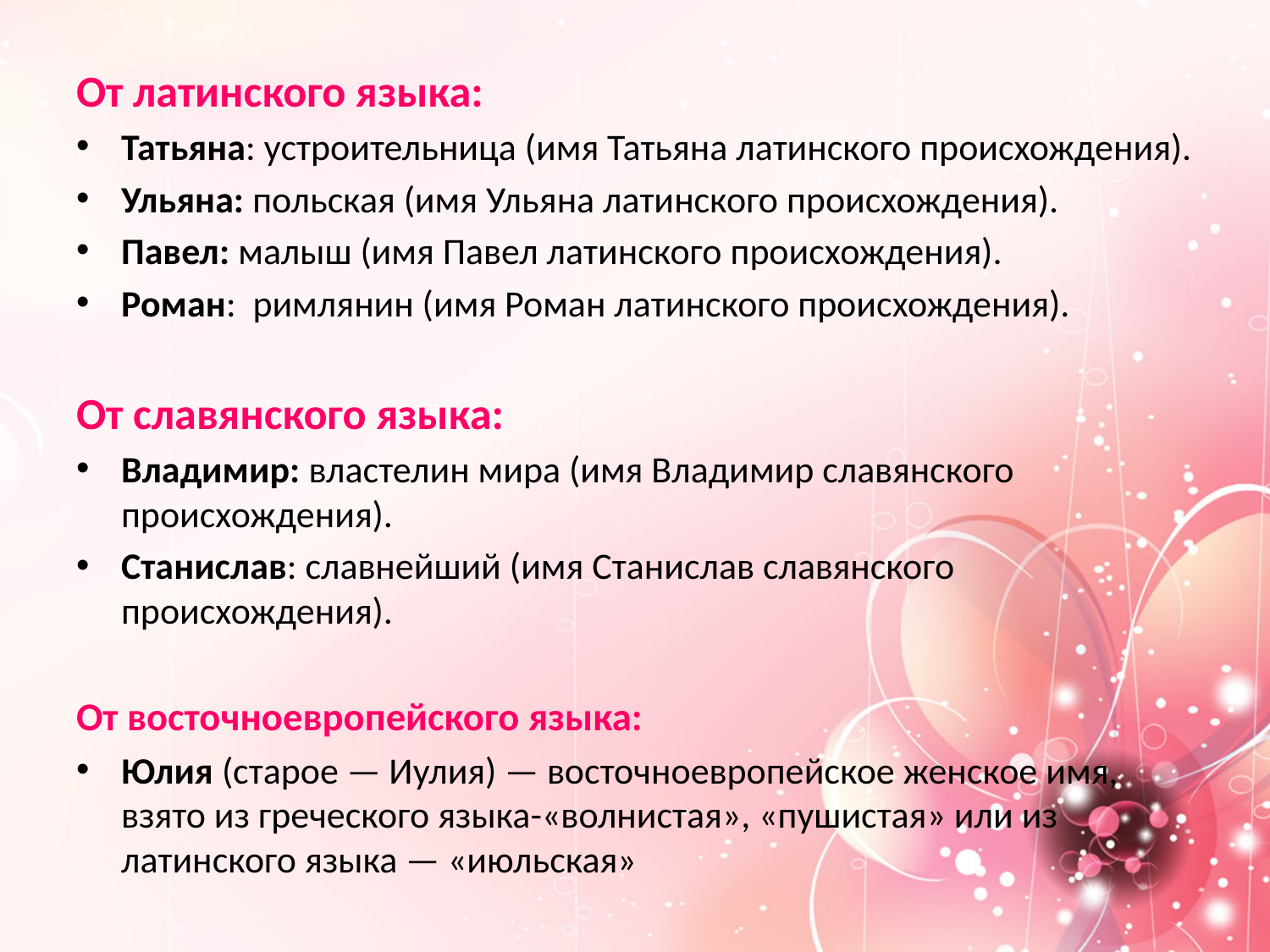

От латинского языка:
Татьяна: устроительница (имя Татьяна латинского происхождения).
Ульяна: польская (имя Ульяна латинского происхождения).
Павел: малыш (имя Павел латинского происхождения).
Роман:  римлянин (имя Роман латинского происхождения).

От славянского языка:
Владимир: властелин мира (имя Владимир славянского происхождения).
Станислав: славнейший (имя Станислав славянского происхождения).

От восточноевропейского языка:
Юлия (старое — Иулия) — восточноевропейское женское имя, взято из греческого языка-«волнистая», «пушистая» или из латинского языка — «июльская»